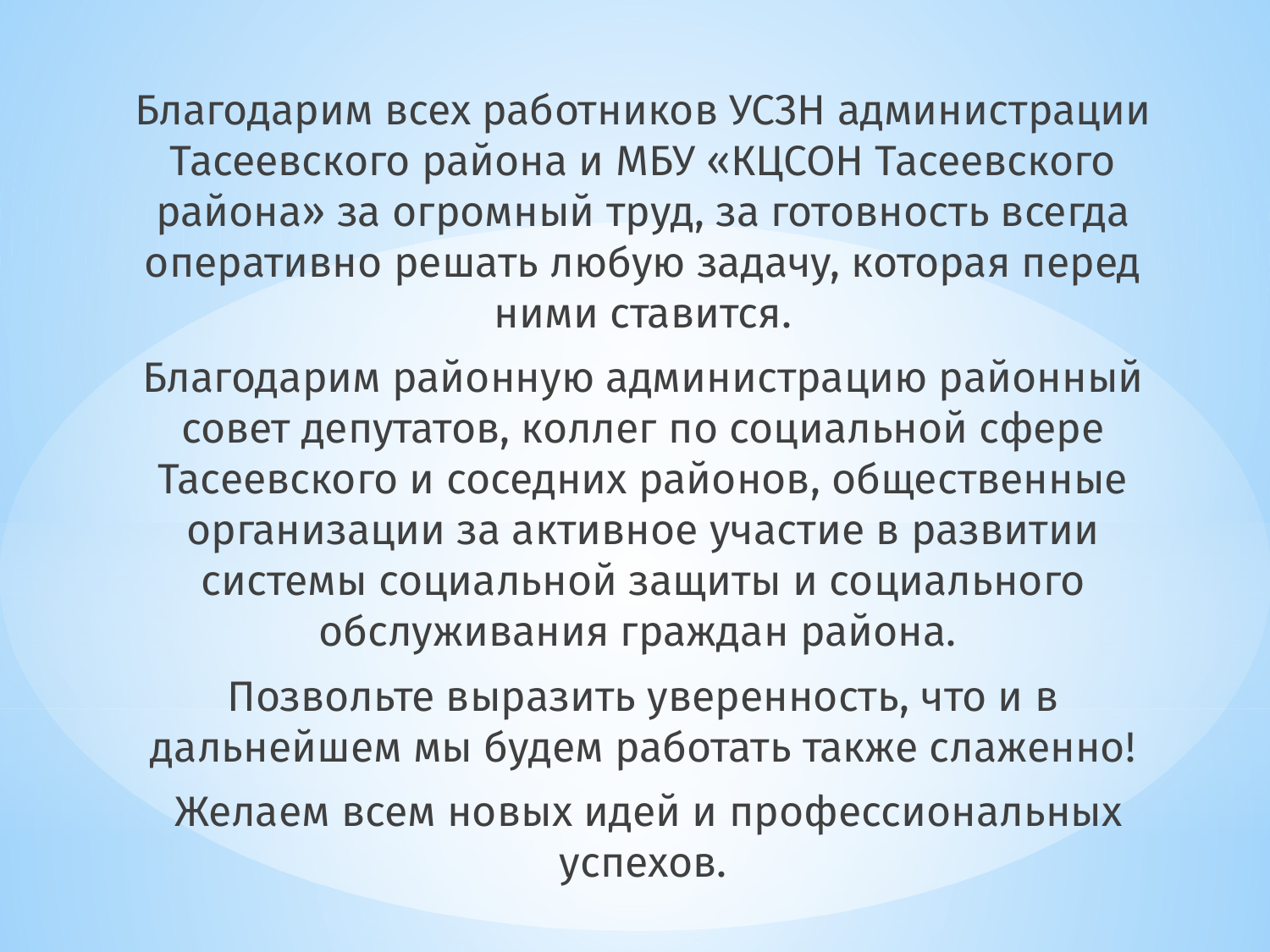

Благодарим всех работников УСЗН администрации Тасеевского района и МБУ «КЦСОН Тасеевского района» за огромный труд, за готовность всегда оперативно решать любую задачу, которая перед ними ставится.
Благодарим районную администрацию районный совет депутатов, коллег по социальной сфере Тасеевского и соседних районов, общественные организации за активное участие в развитии системы социальной защиты и социального обслуживания граждан района.
Позвольте выразить уверенность, что и в дальнейшем мы будем работать также слаженно!
 Желаем всем новых идей и профессиональных успехов.